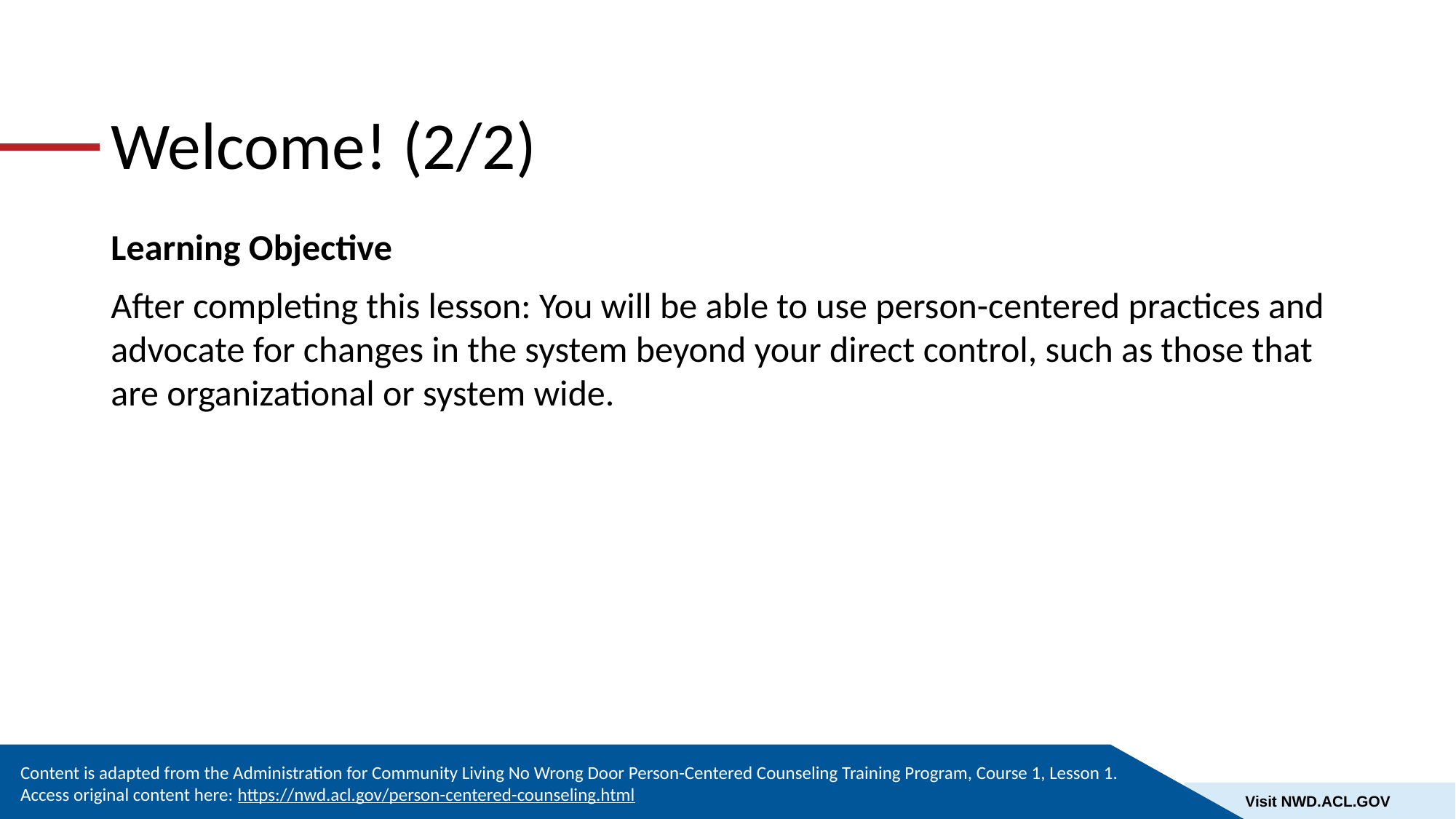

# Welcome! (2/2)
Learning Objective
After completing this lesson: You will be able to use person-centered practices and advocate for changes in the system beyond your direct control, such as those that are organizational or system wide.